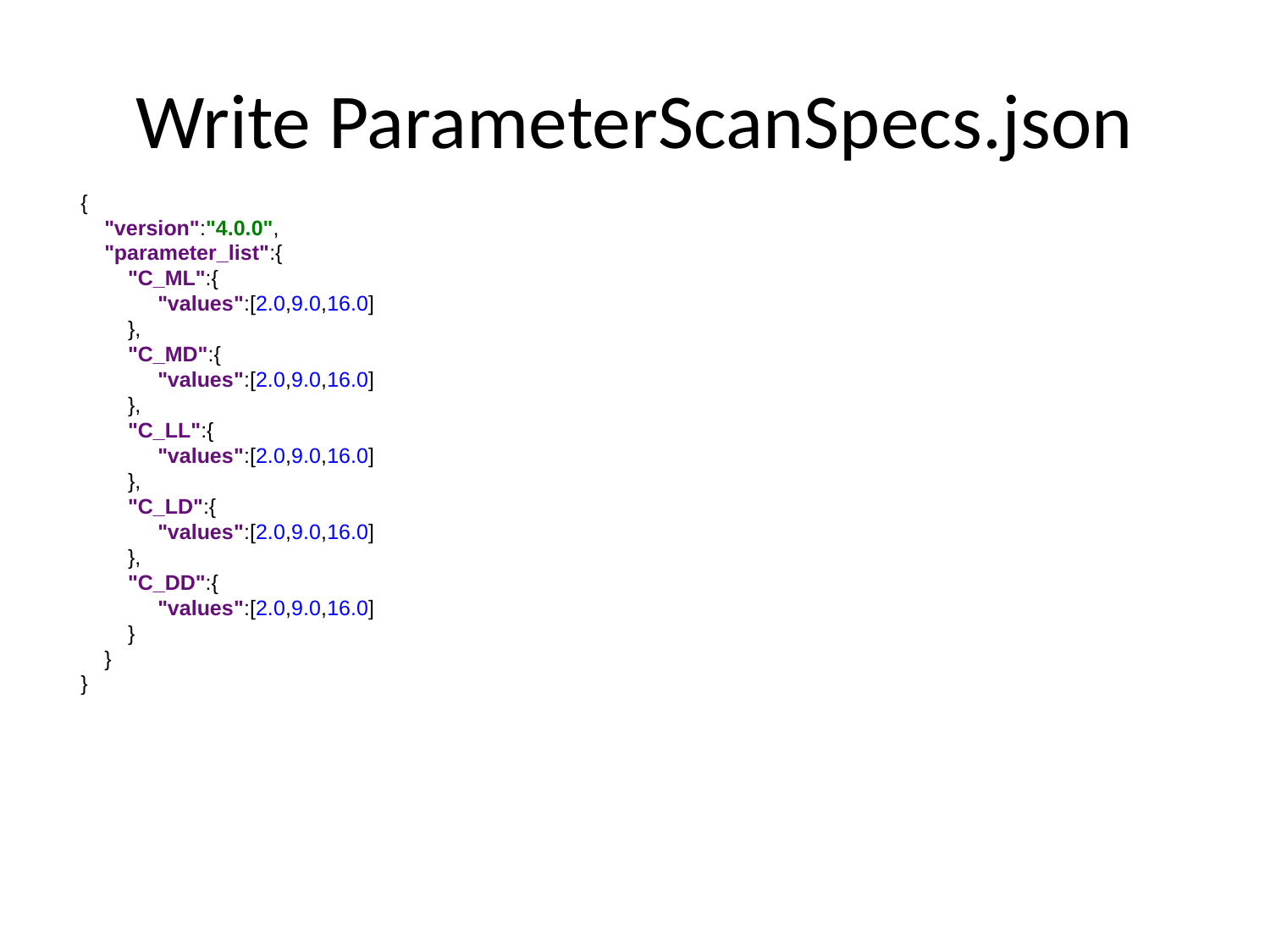

# Write ParameterScanSpecs.json
{
    "version":"4.0.0",
    "parameter_list":{
        "C_ML":{
             "values":[2.0,9.0,16.0]
        },
        "C_MD":{
             "values":[2.0,9.0,16.0]
        },
        "C_LL":{
             "values":[2.0,9.0,16.0]
        },
        "C_LD":{
             "values":[2.0,9.0,16.0]
        },
        "C_DD":{
             "values":[2.0,9.0,16.0]
        }
    }
}